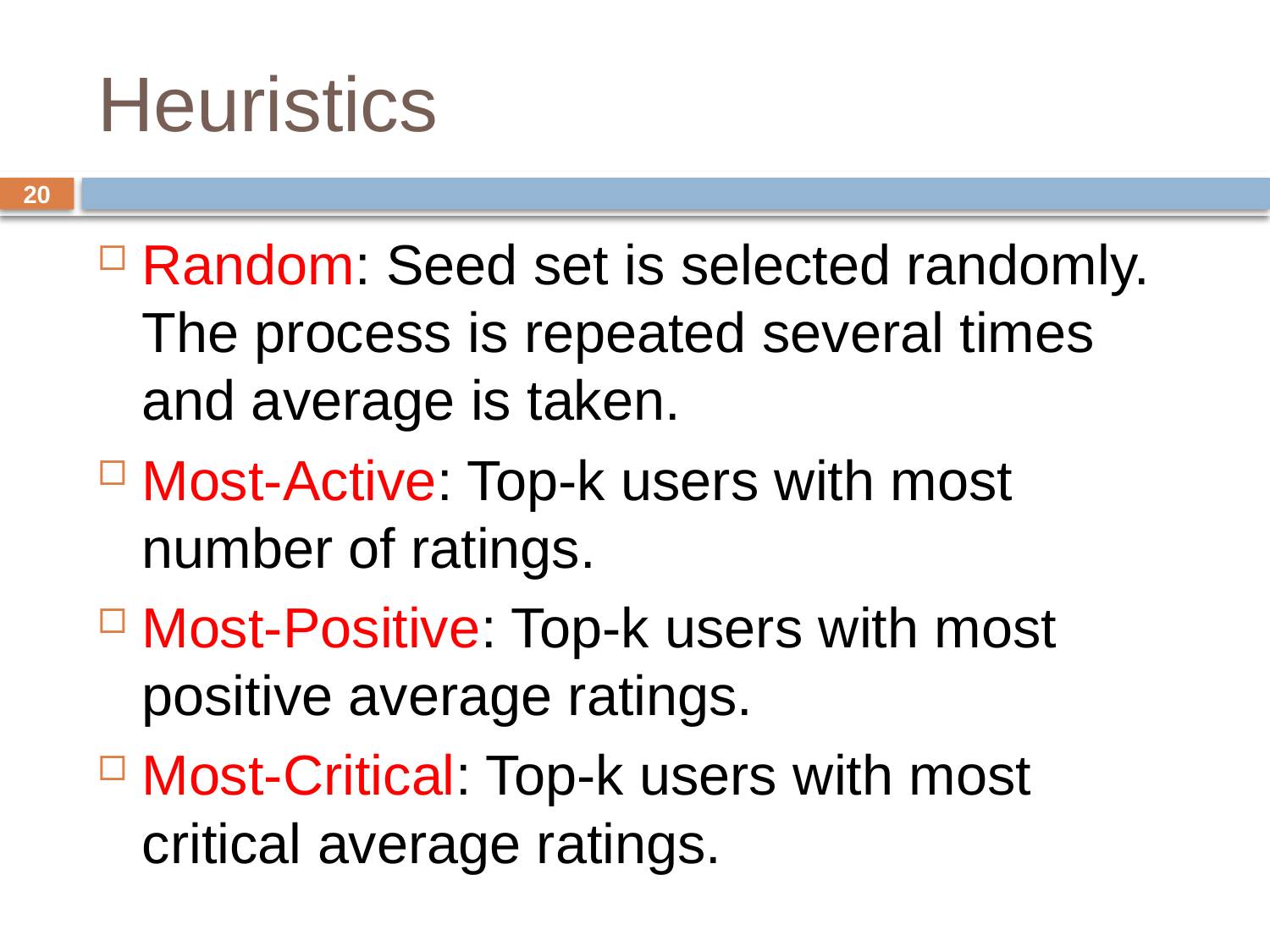

# Heuristics
20
Random: Seed set is selected randomly. The process is repeated several times and average is taken.
Most-Active: Top-k users with most number of ratings.
Most-Positive: Top-k users with most positive average ratings.
Most-Critical: Top-k users with most critical average ratings.